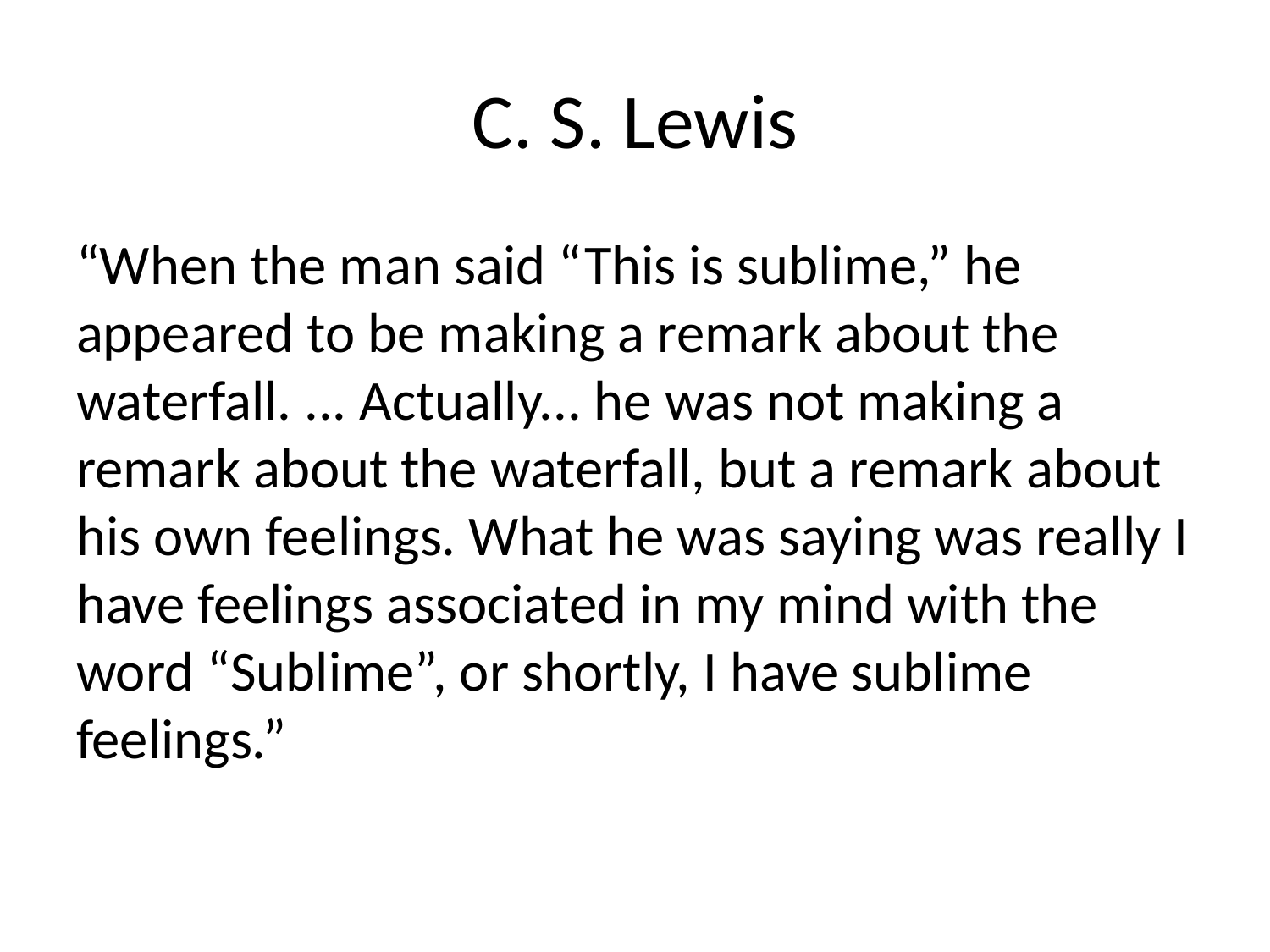

# C. S. Lewis
“When the man said “This is sublime,” he appeared to be making a remark about the waterfall. ... Actually... he was not making a remark about the waterfall, but a remark about his own feelings. What he was saying was really I have feelings associated in my mind with the word “Sublime”, or shortly, I have sublime feelings.”